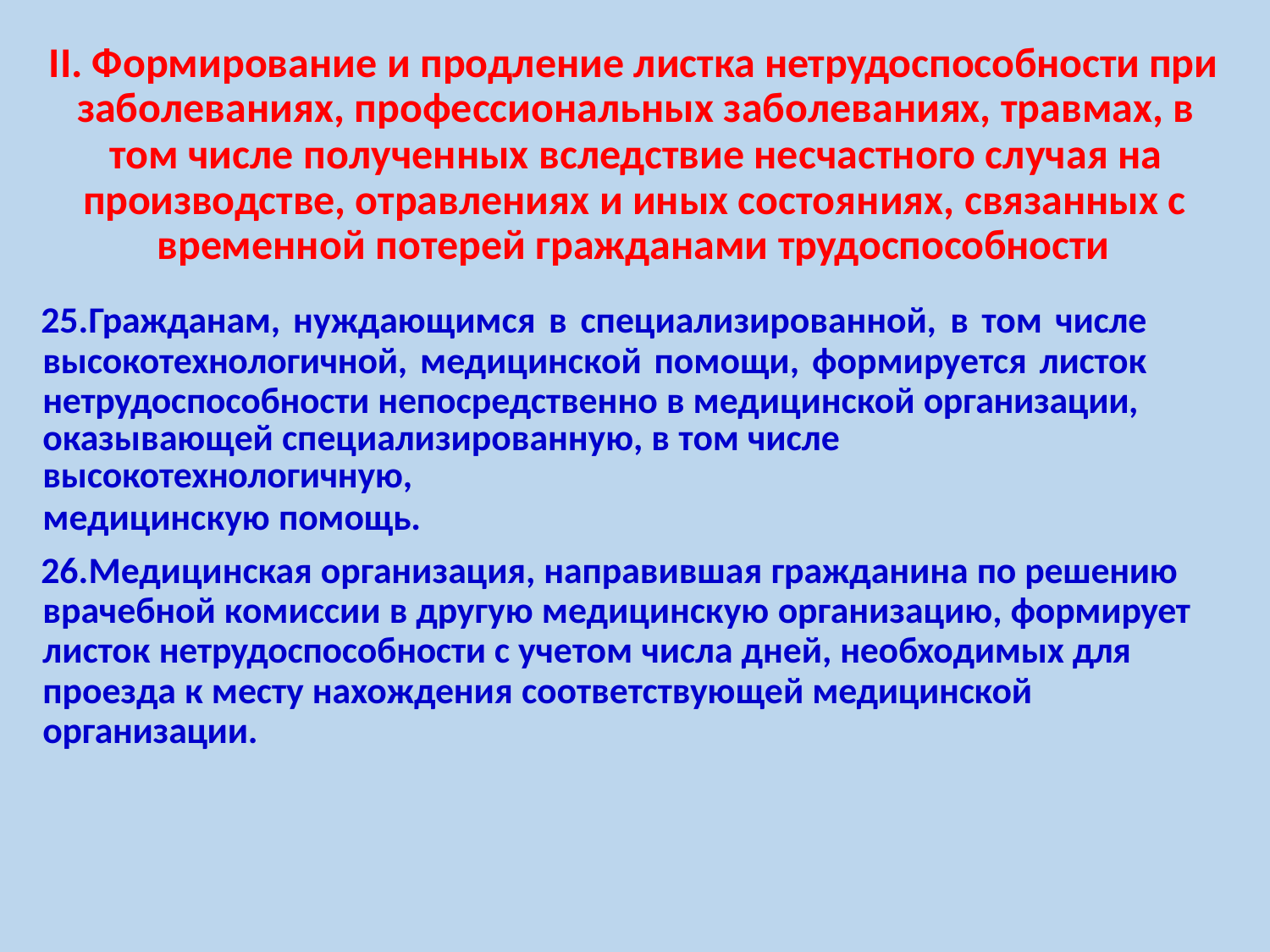

# II. Формирование и продление листка нетрудоспособности при заболеваниях, профессиональных заболеваниях, травмах, в
том числе полученных вследствие несчастного случая на производстве, отравлениях и иных состояниях, связанных с
временной потерей гражданами трудоспособности
Гражданам, нуждающимся в специализированной, в том числе высокотехнологичной, медицинской помощи, формируется листок нетрудоспособности непосредственно в медицинской организации,
оказывающей специализированную, в том числе высокотехнологичную,
медицинскую помощь.
Медицинская организация, направившая гражданина по решению врачебной комиссии в другую медицинскую организацию, формирует листок нетрудоспособности с учетом числа дней, необходимых для проезда к месту нахождения соответствующей медицинской
организации.